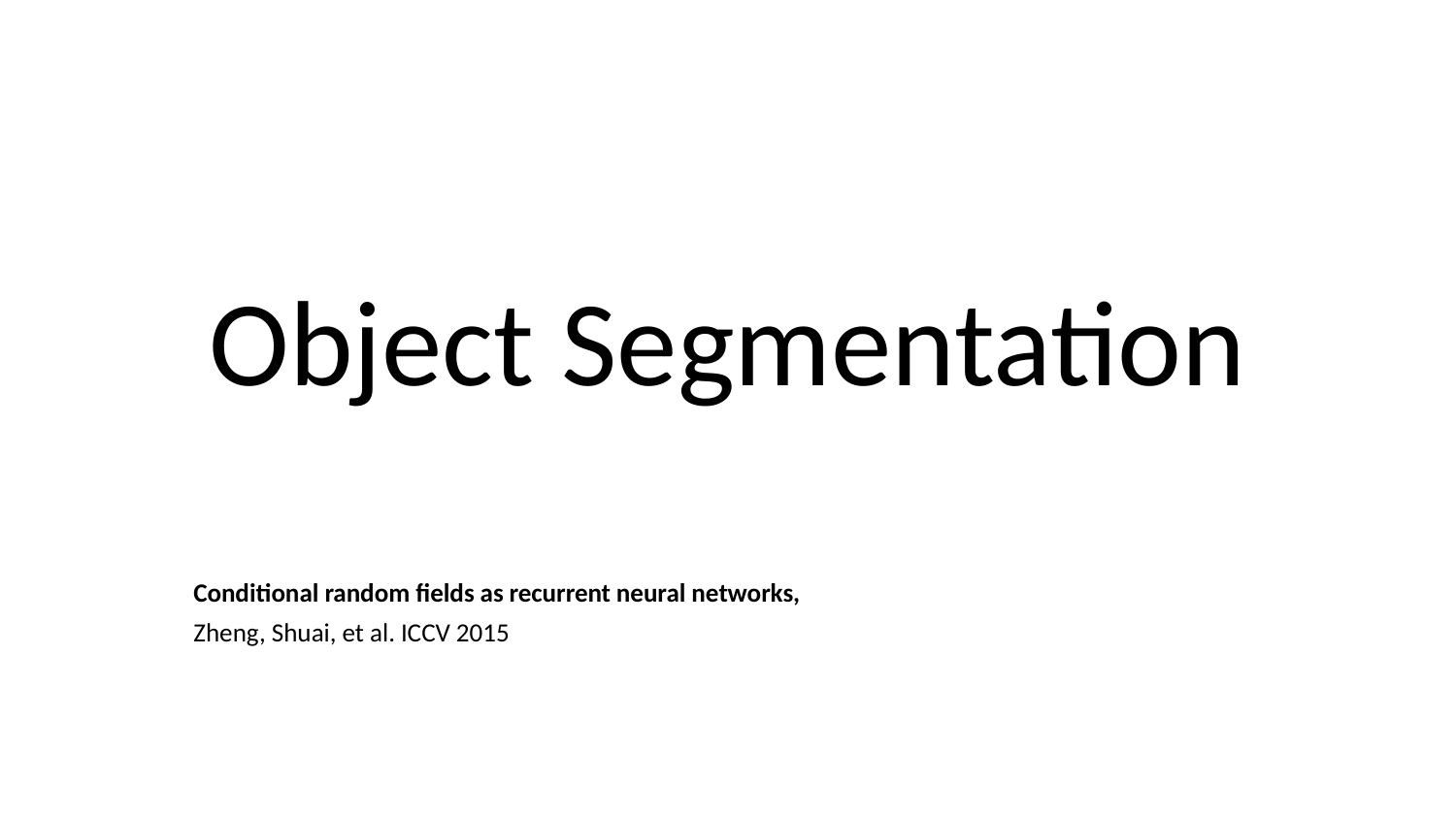

# Object Segmentation
Conditional random fields as recurrent neural networks,
Zheng, Shuai, et al. ICCV 2015